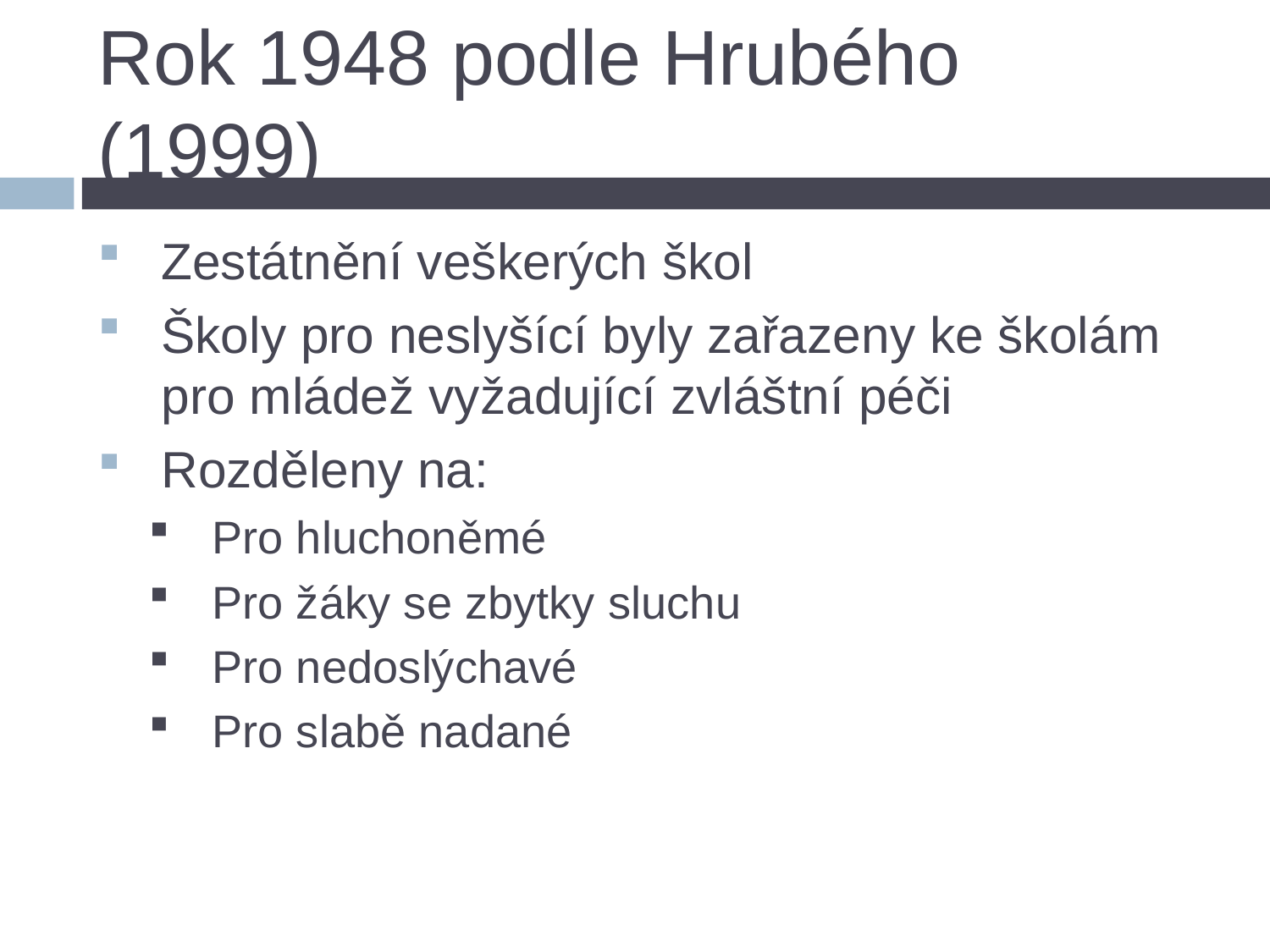

# Rok 1948 podle Hrubého (1999)
Zestátnění veškerých škol
Školy pro neslyšící byly zařazeny ke školám pro mládež vyžadující zvláštní péči
Rozděleny na:
Pro hluchoněmé
Pro žáky se zbytky sluchu
Pro nedoslýchavé
Pro slabě nadané